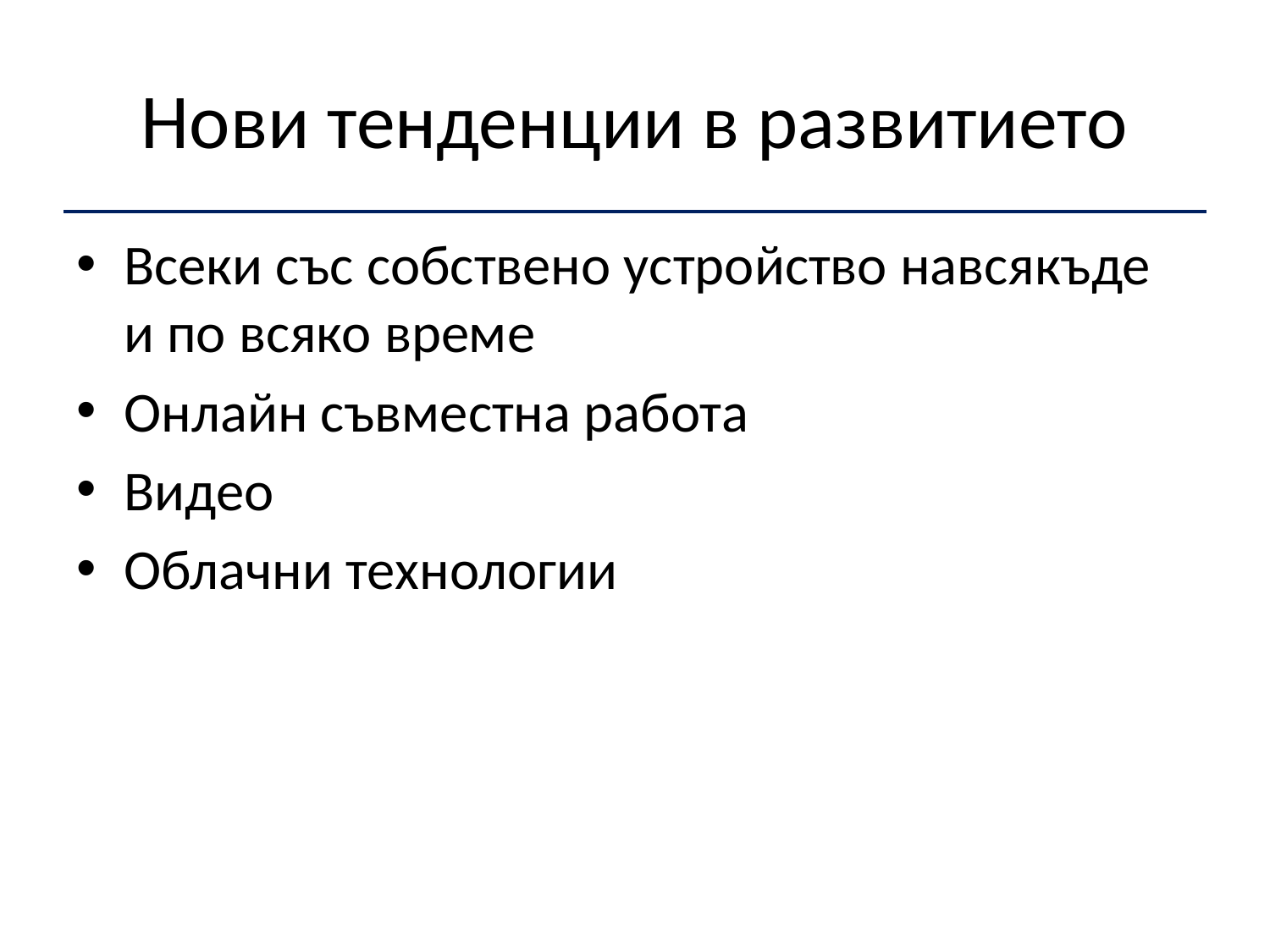

# Нови тенденции в развитието
Всеки със собствено устройство навсякъде и по всяко време
Онлайн съвместна работа
Видео
Облачни технологии